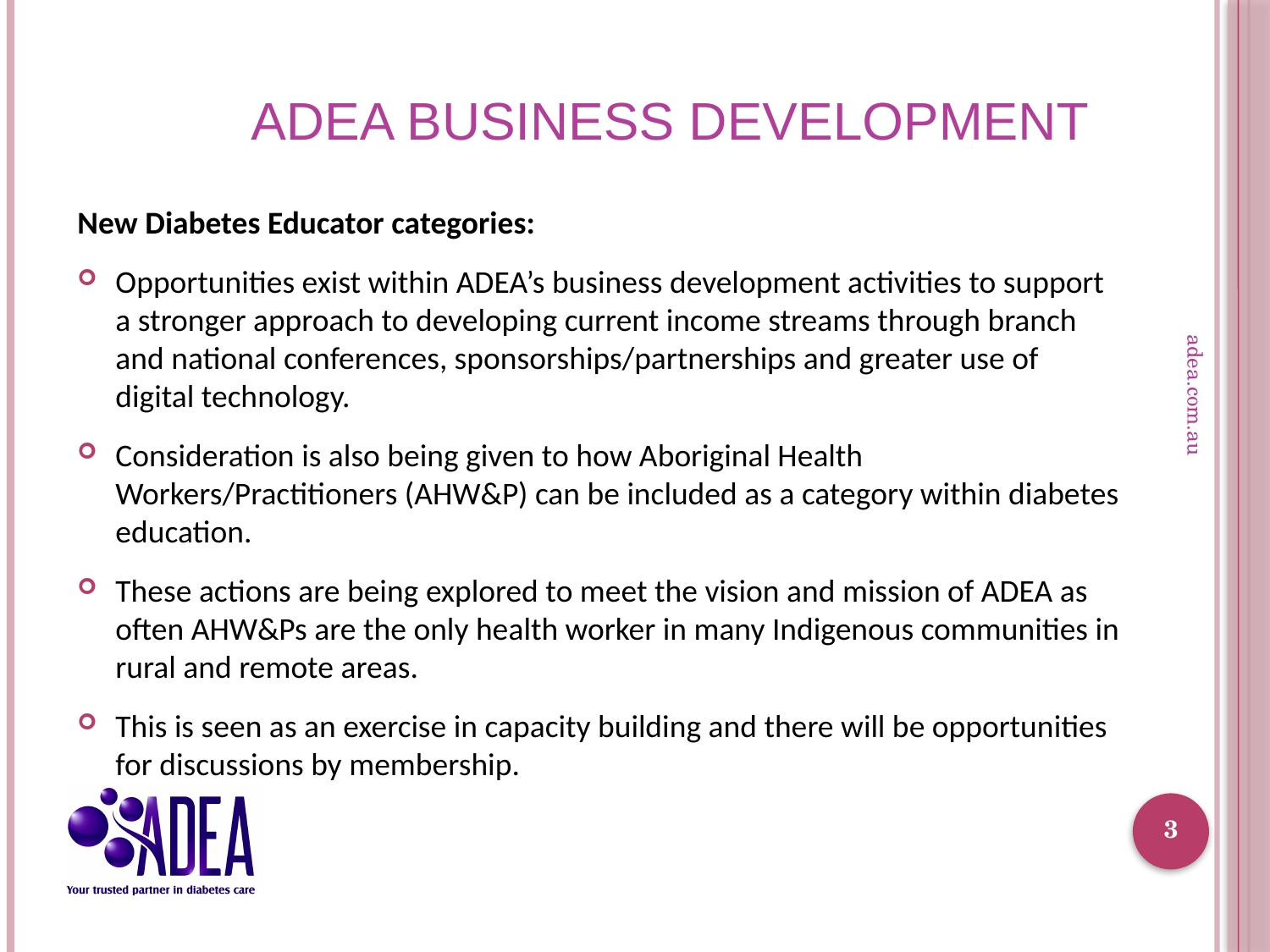

# ADEA Business Development
New Diabetes Educator categories:
Opportunities exist within ADEA’s business development activities to support a stronger approach to developing current income streams through branch and national conferences, sponsorships/partnerships and greater use of digital technology.
Consideration is also being given to how Aboriginal Health Workers/Practitioners (AHW&P) can be included as a category within diabetes education.
These actions are being explored to meet the vision and mission of ADEA as often AHW&Ps are the only health worker in many Indigenous communities in rural and remote areas.
This is seen as an exercise in capacity building and there will be opportunities for discussions by membership.
adea.com.au
3